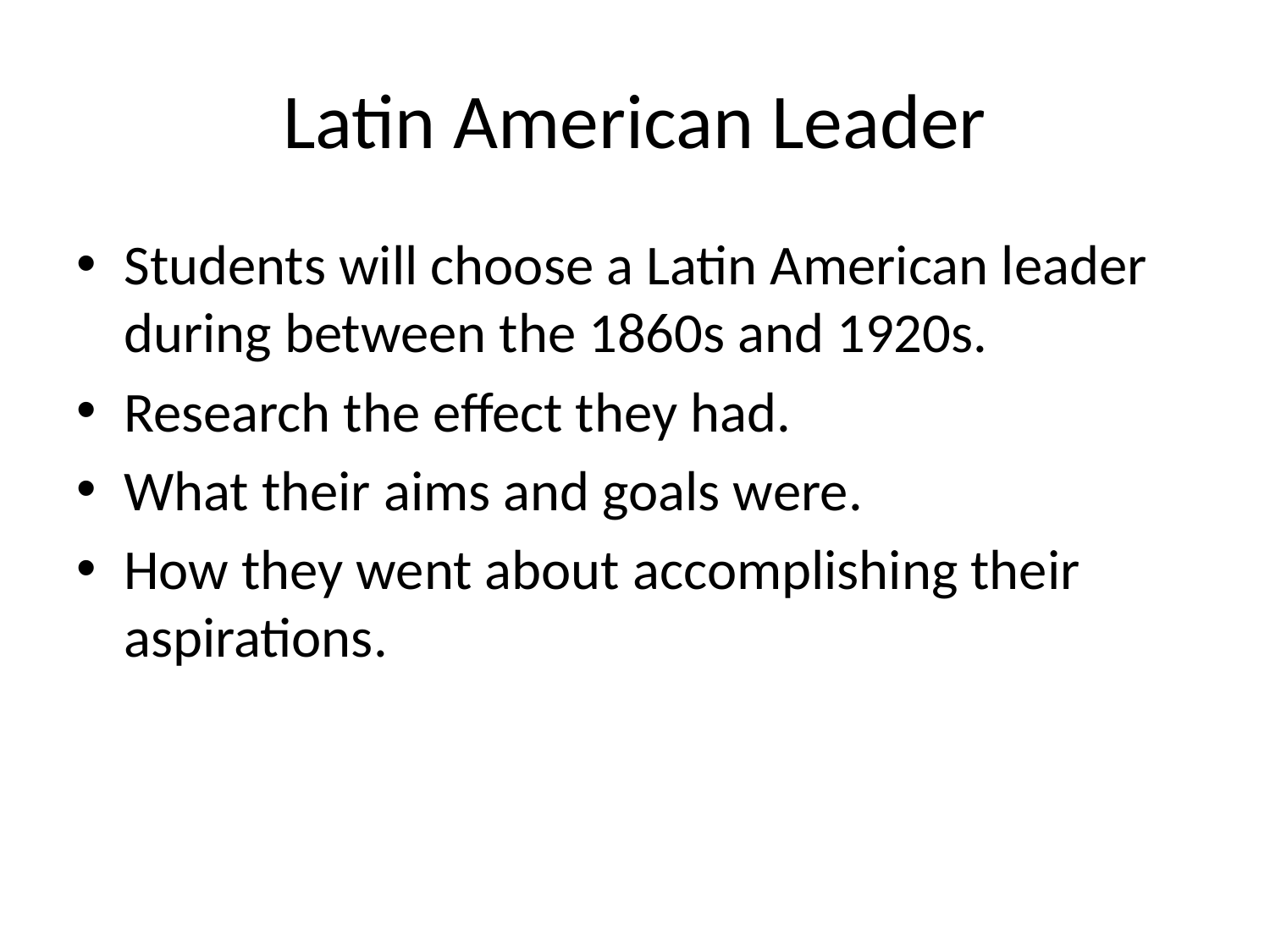

# Latin American Leader
Students will choose a Latin American leader during between the 1860s and 1920s.
Research the effect they had.
What their aims and goals were.
How they went about accomplishing their aspirations.